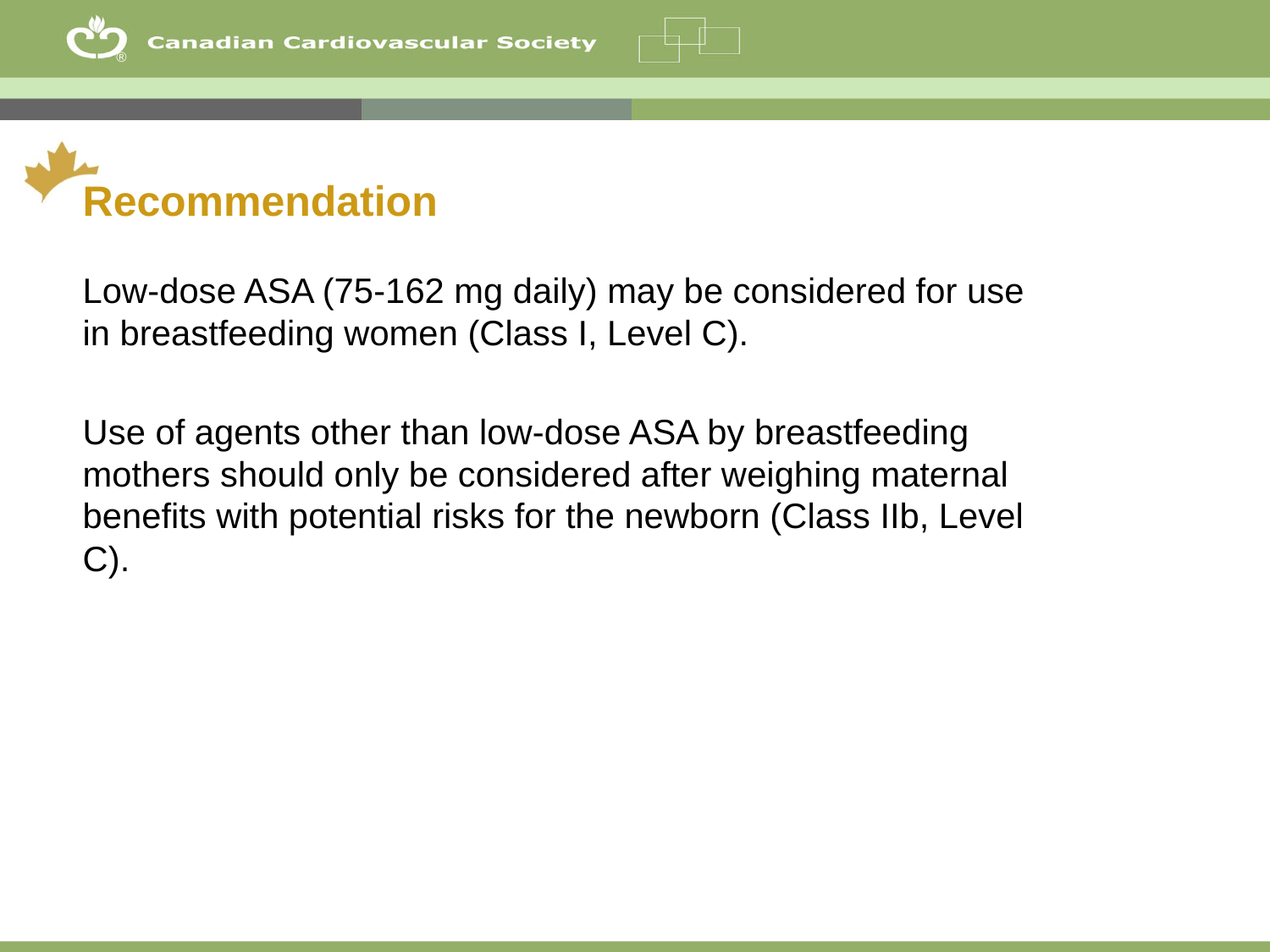

# Recommendation
Low-dose ASA (75-162 mg daily) may be considered for use  in breastfeeding women (Class I, Level C).

Use of agents other than low-dose ASA by breastfeeding mothers should only be considered after weighing maternal benefits with potential risks for the newborn (Class IIb, Level C).